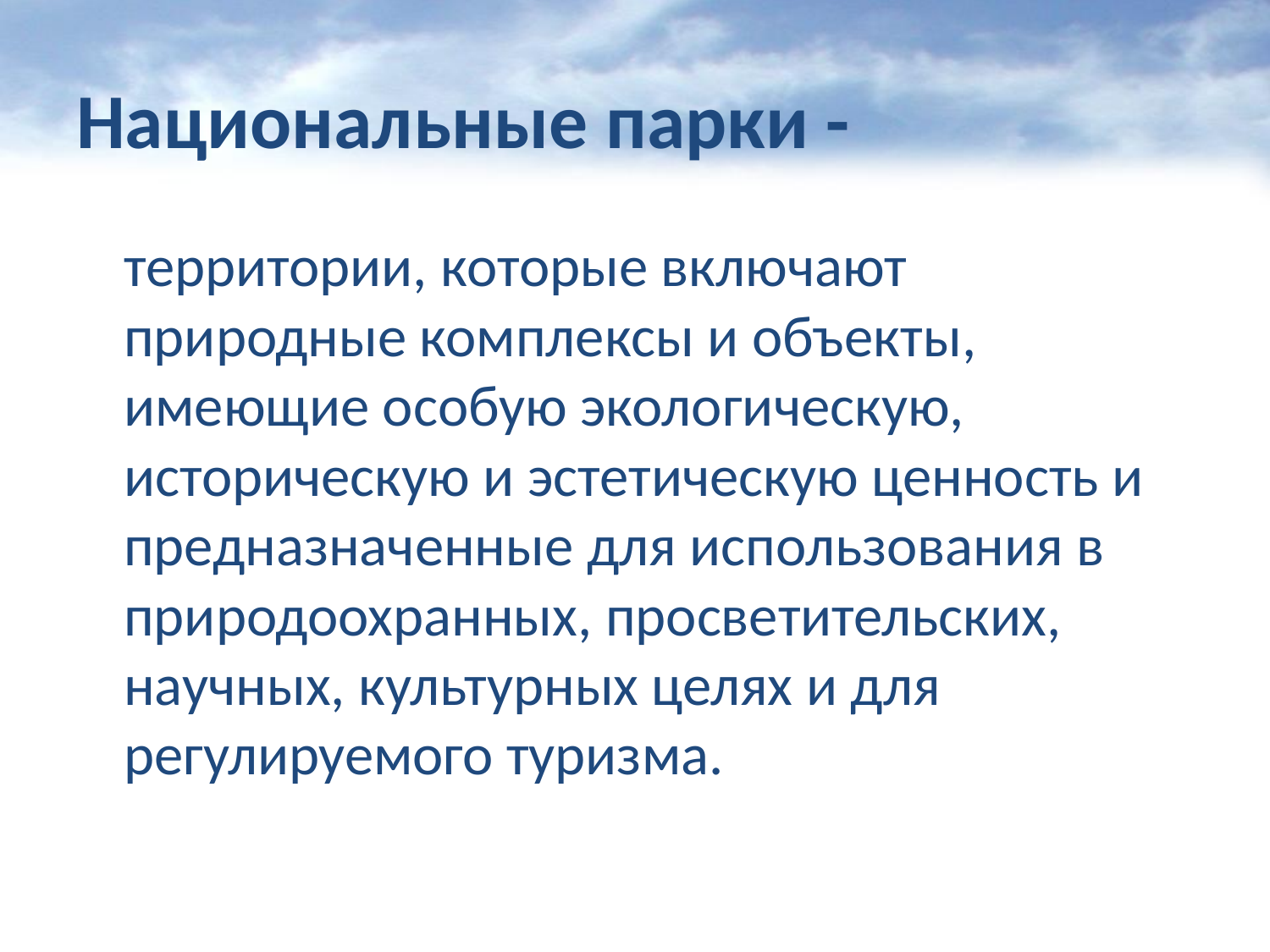

# Национальные парки -
	территории, которые включают природные комплексы и объекты, имеющие особую экологическую, историческую и эстетическую ценность и предназначенные для использования в природоохранных, просветительских, научных, культурных целях и для регулируемого туризма.